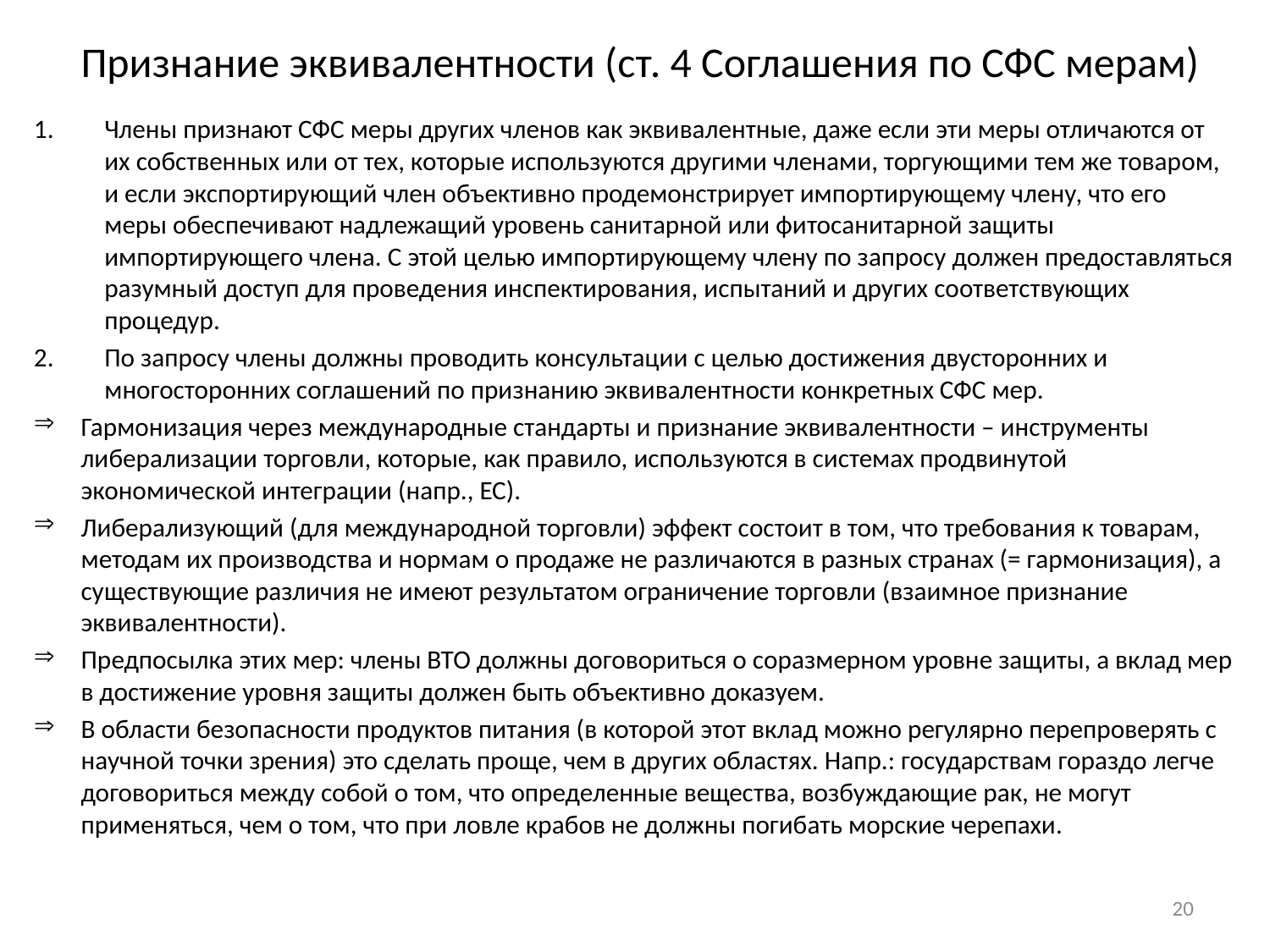

# Признание эквивалентности (ст. 4 Соглашения по СФС мерам)
Члены признают СФС меры других членов как эквивалентные, даже если эти меры отличаются от их собственных или от тех, которые используются другими членами, торгующими тем же товаром, и если экспортирующий член объективно продемонстрирует импортирующему члену, что его меры обеспечивают надлежащий уровень санитарной или фитосанитарной защиты импортирующего члена. С этой целью импортирующему члену по запросу должен предоставляться разумный доступ для проведения инспектирования, испытаний и других соответствующих процедур.
По запросу члены должны проводить консультации с целью достижения двусторонних и многосторонних соглашений по признанию эквивалентности конкретных СФС мер.
Гармонизация через международные стандарты и признание эквивалентности – инструменты либерализации торговли, которые, как правило, используются в системах продвинутой экономической интеграции (напр., ЕС).
Либерализующий (для международной торговли) эффект состоит в том, что требования к товарам, методам их производства и нормам о продаже не различаются в разных странах (= гармонизация), а существующие различия не имеют результатом ограничение торговли (взаимное признание эквивалентности).
Предпосылка этих мер: члены ВТО должны договориться о соразмерном уровне защиты, а вклад мер в достижение уровня защиты должен быть объективно доказуем.
В области безопасности продуктов питания (в которой этот вклад можно регулярно перепроверять с научной точки зрения) это сделать проще, чем в других областях. Напр.: государствам гораздо легче договориться между собой о том, что определенные вещества, возбуждающие рак, не могут применяться, чем о том, что при ловле крабов не должны погибать морские черепахи.
20